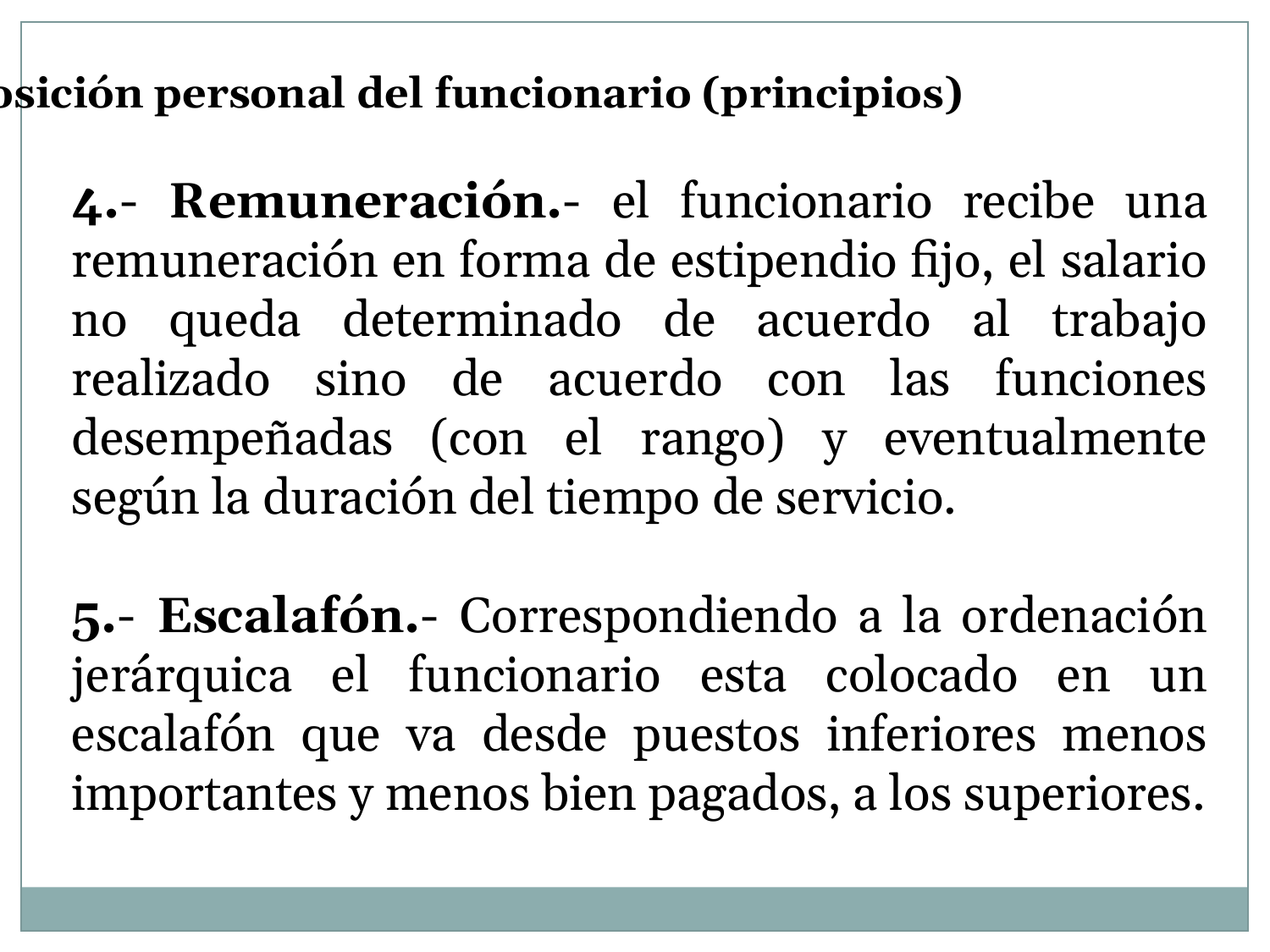

Posición personal del funcionario (principios)
4.- Remuneración.- el funcionario recibe una remuneración en forma de estipendio fijo, el salario no queda determinado de acuerdo al trabajo realizado sino de acuerdo con las funciones desempeñadas (con el rango) y eventualmente según la duración del tiempo de servicio.

5.- Escalafón.- Correspondiendo a la ordenación jerárquica el funcionario esta colocado en un escalafón que va desde puestos inferiores menos importantes y menos bien pagados, a los superiores.